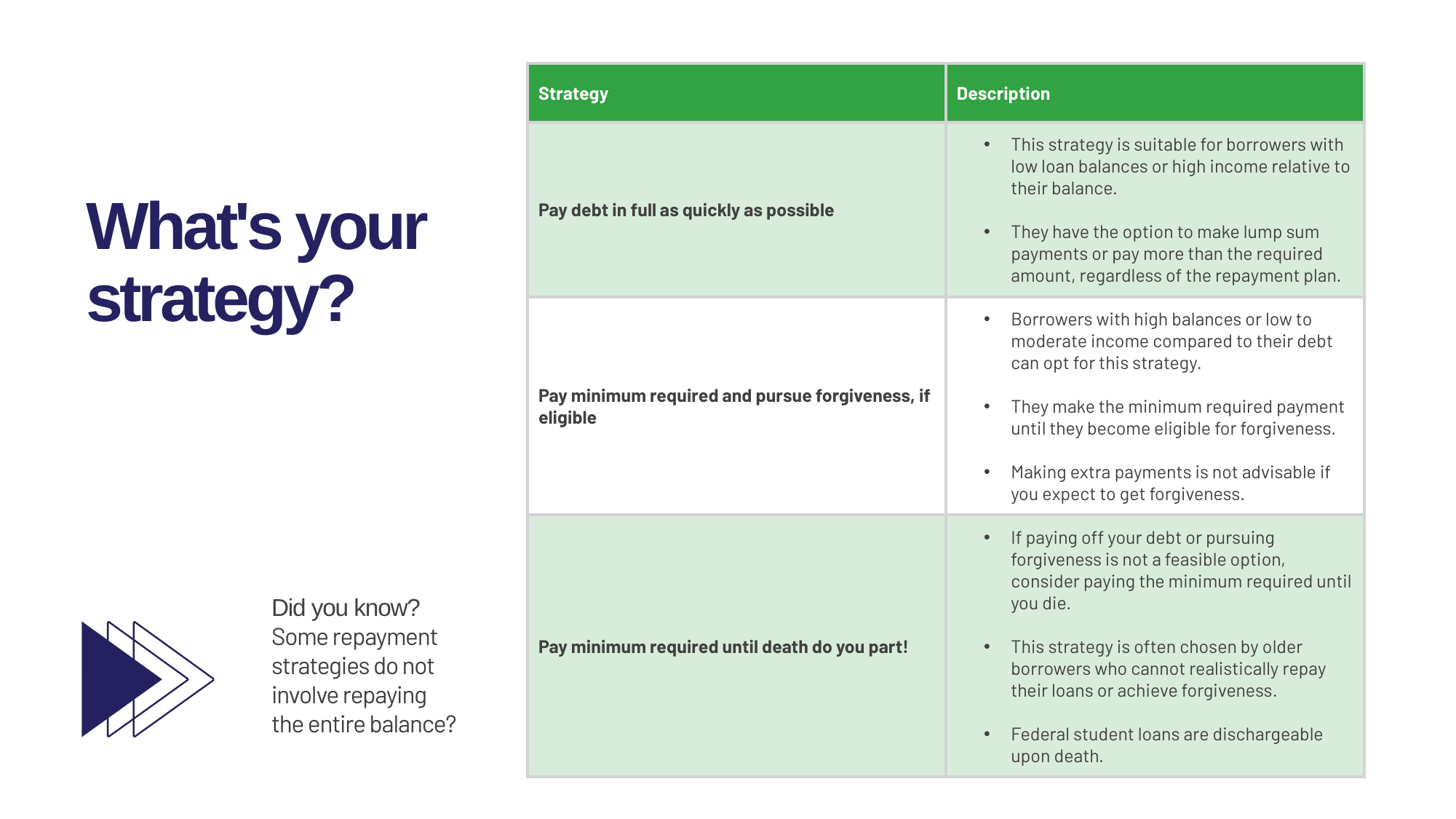

| Strategy | Description |
| --- | --- |
| Pay debt in full as quickly as possible | This strategy is suitable for borrowers with low loan balances or high income relative to their balance. They have the option to make lump sum payments or pay more than the required amount, regardless of the repayment plan. |
| Pay minimum required and pursue forgiveness, if eligible | Borrowers with high balances or low to moderate income compared to their debt can opt for this strategy. They make the minimum required payment until they become eligible for forgiveness. Making extra payments is not advisable if you expect to get forgiveness. |
| Pay minimum required until death do you part! | If paying off your debt or pursuing forgiveness is not a feasible option, consider paying the minimum required until you die. This strategy is often chosen by older borrowers who cannot realistically repay their loans or achieve forgiveness. Federal student loans are dischargeable upon death. |
What's your strategy?
Did you know? Some repayment strategies do not involve repaying the entire balance?